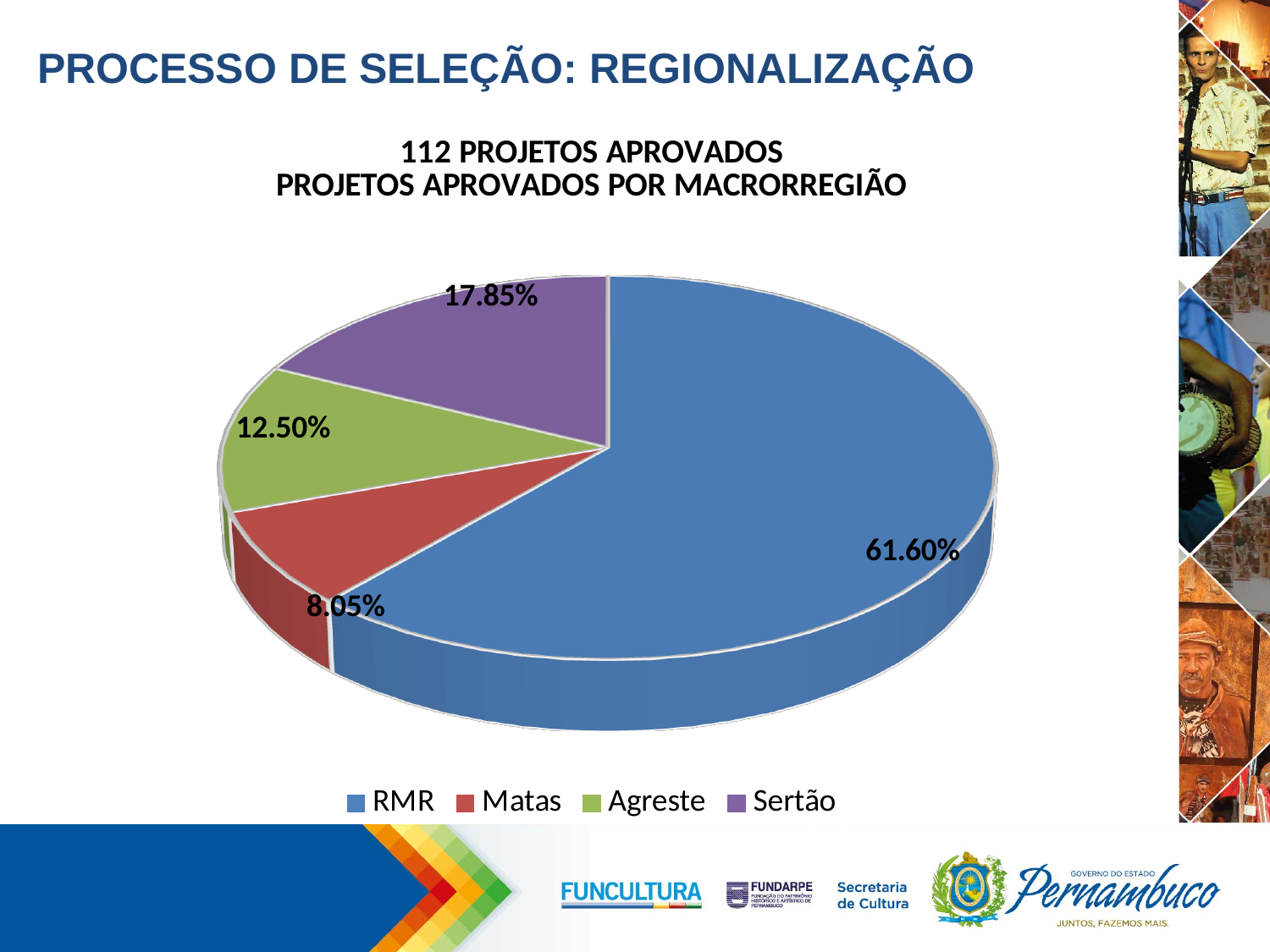

# PROCESSO DE SELEÇÃO: REGIONALIZAÇÃO

[unsupported chart]